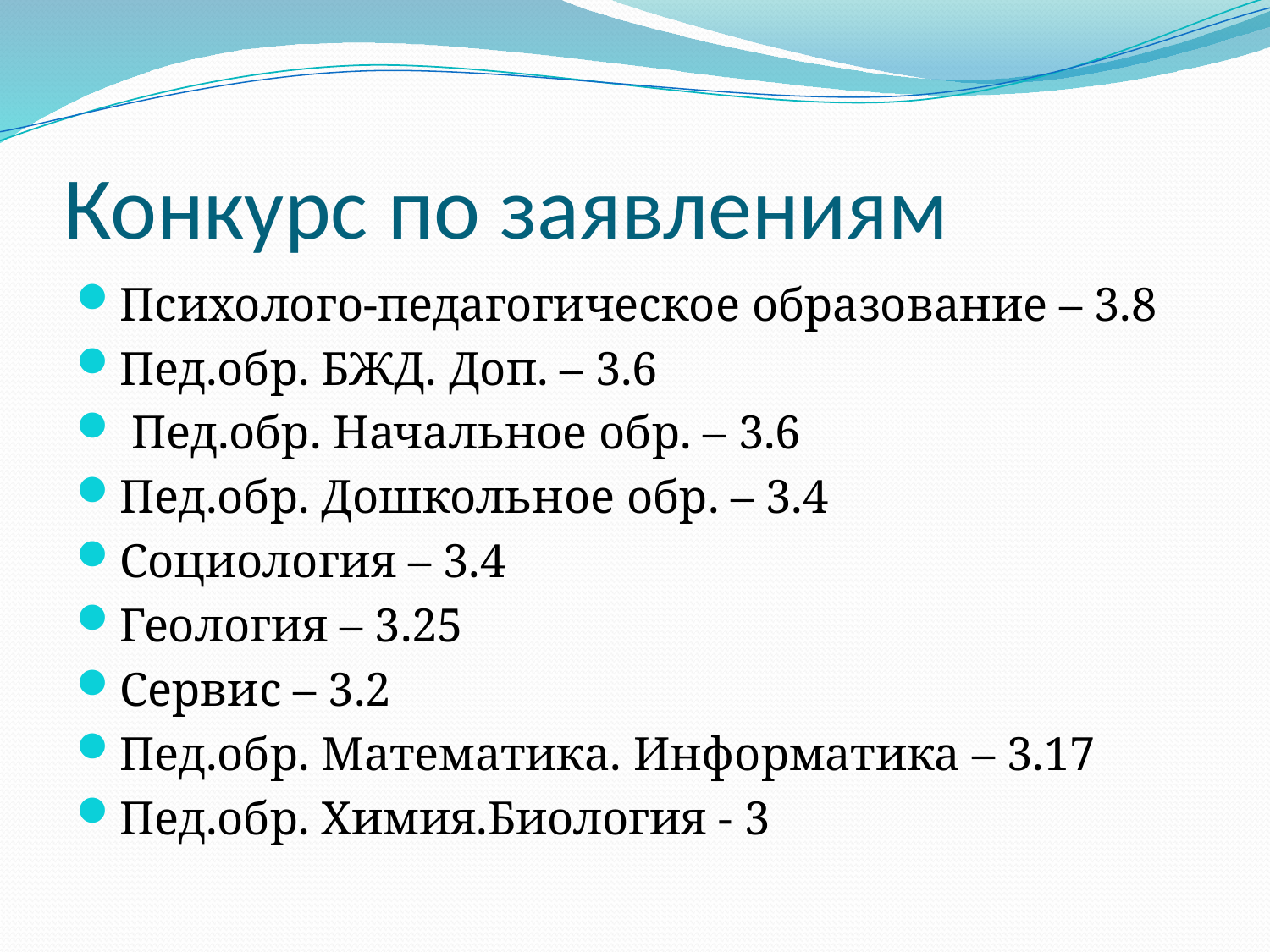

# Конкурс по заявлениям
Психолого-педагогическое образование – 3.8
Пед.обр. БЖД. Доп. – 3.6
 Пед.обр. Начальное обр. – 3.6
Пед.обр. Дошкольное обр. – 3.4
Социология – 3.4
Геология – 3.25
Сервис – 3.2
Пед.обр. Математика. Информатика – 3.17
Пед.обр. Химия.Биология - 3